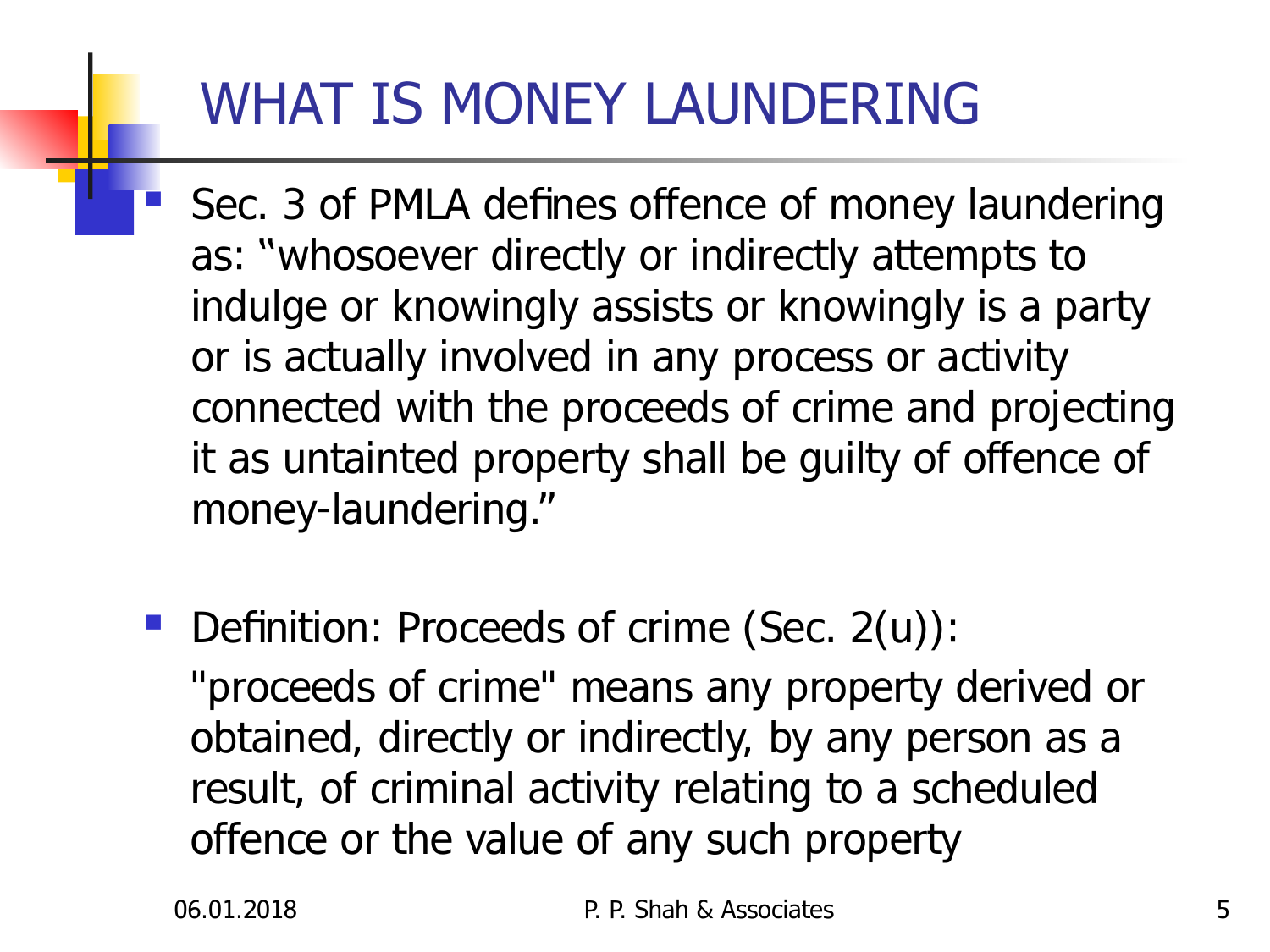

WHAT IS MONEY LAUNDERING
Sec. 3 of PMLA defines offence of money laundering as: “whosoever directly or indirectly attempts to indulge or knowingly assists or knowingly is a party or is actually involved in any process or activity connected with the proceeds of crime and projecting it as untainted property shall be guilty of offence of money-laundering.”

Definition: Proceeds of crime (Sec. 2(u)):
"proceeds of crime" means any property derived or obtained, directly or indirectly, by any person as a result, of criminal activity relating to a scheduled offence or the value of any such property
06.01.2018
P. P. Shah & Associates
5